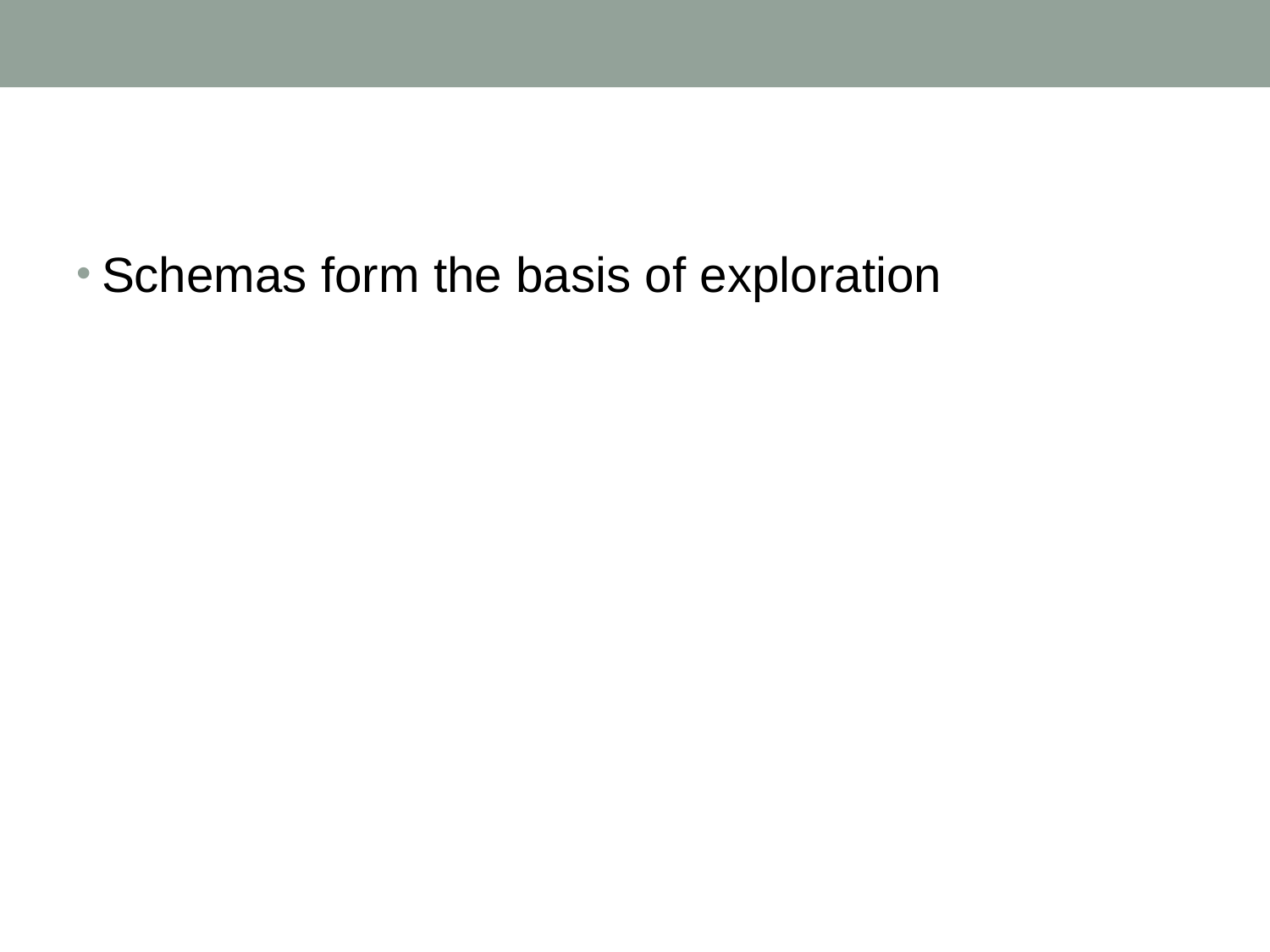

#

Schemas form the basis of exploration